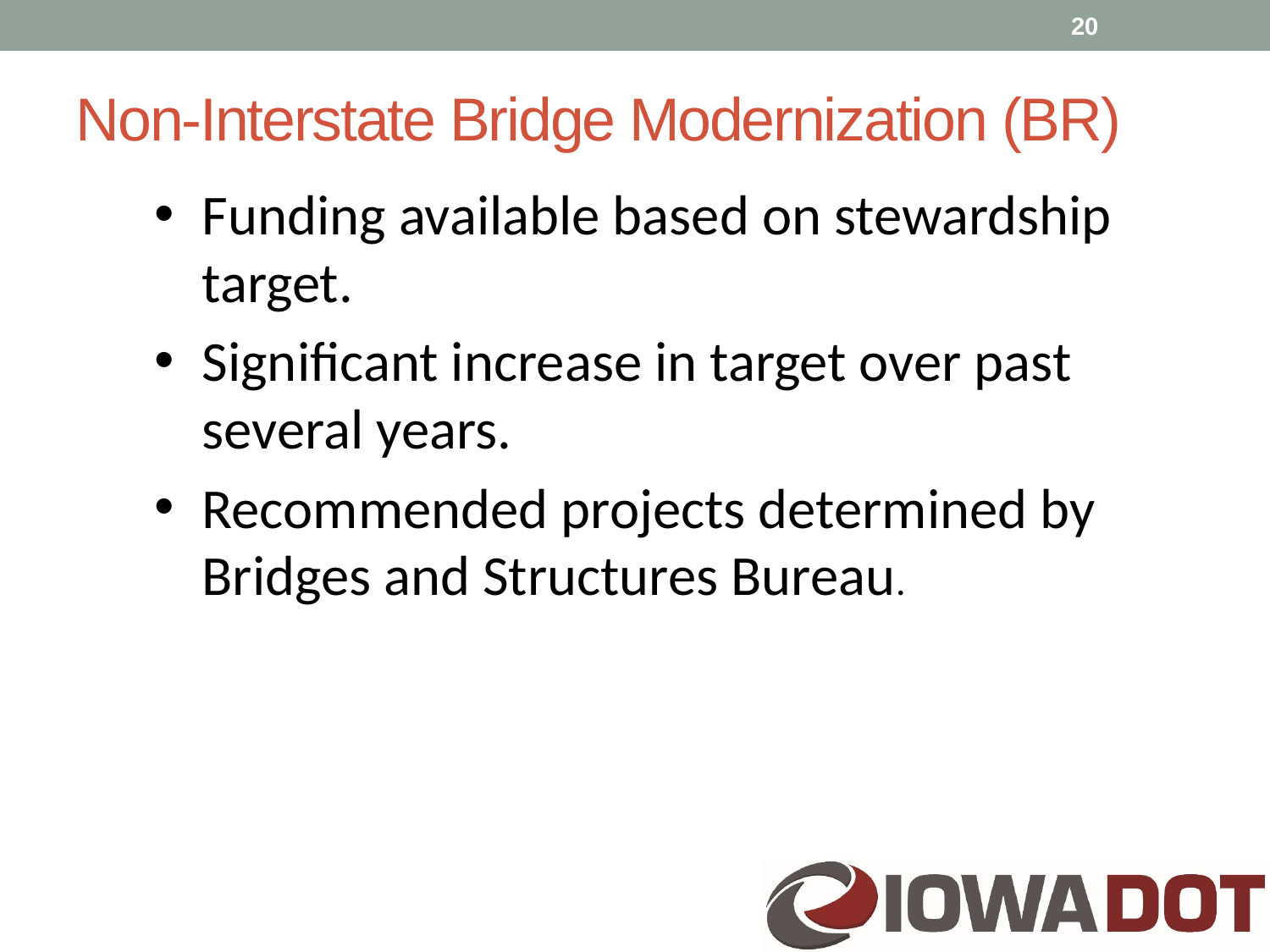

20
Non-Interstate Bridge Modernization (BR)
Funding available based on stewardship target.
Significant increase in target over past several years.
Recommended projects determined by Bridges and Structures Bureau.